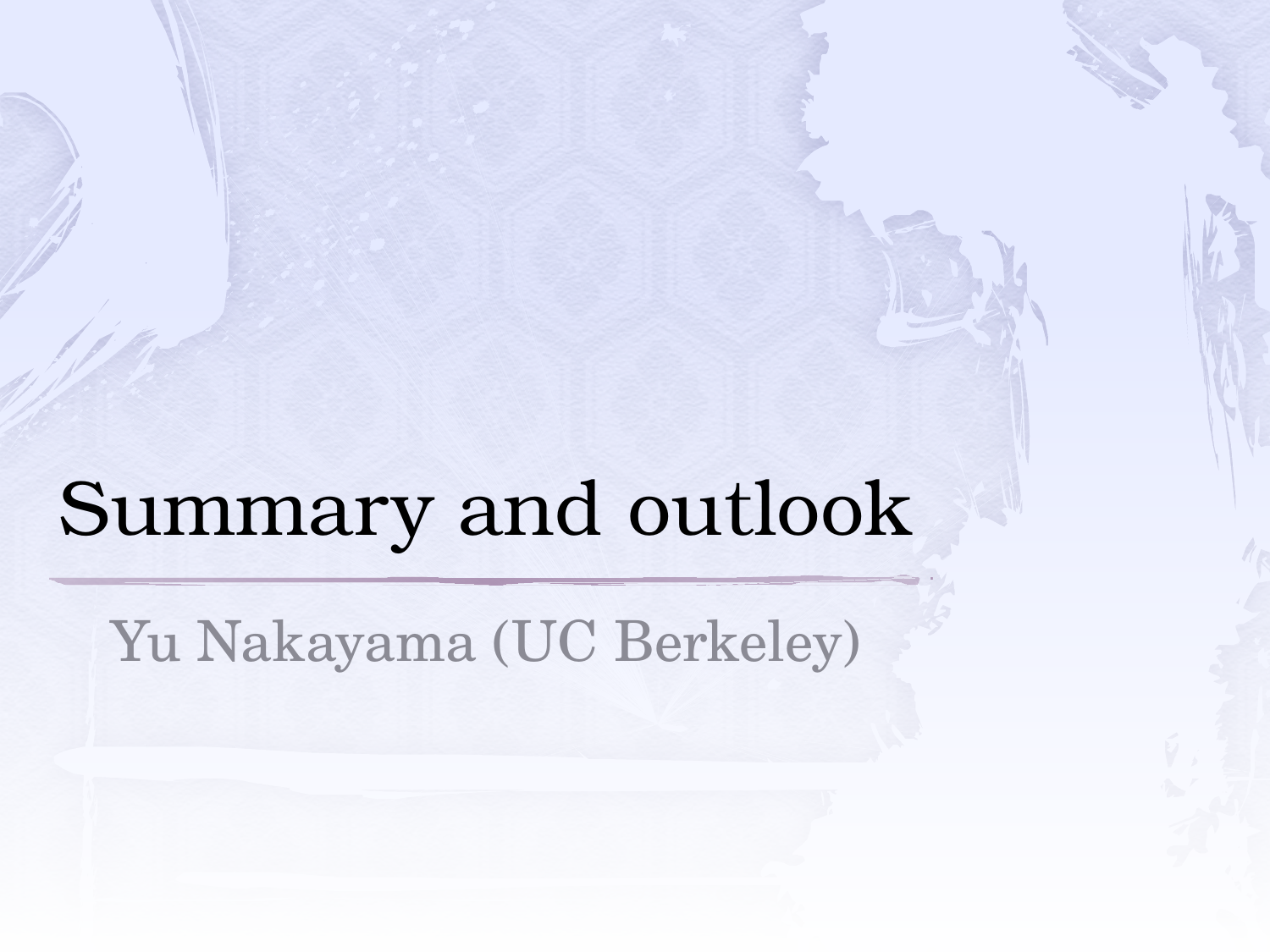

# Summary and outlook
Yu Nakayama (UC Berkeley)